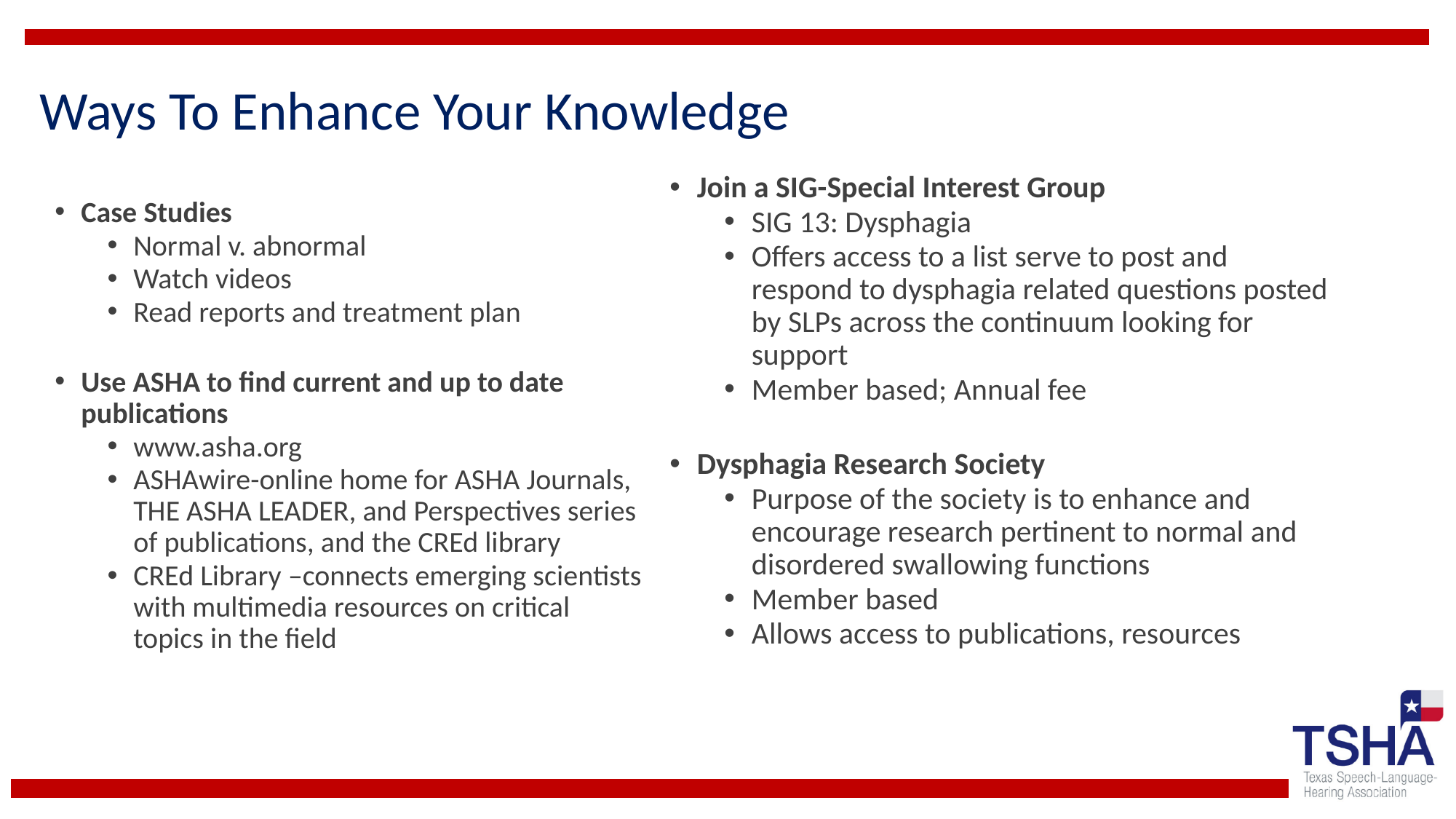

# Ways To Enhance Your Knowledge
Join a SIG-Special Interest Group
SIG 13: Dysphagia
Offers access to a list serve to post and respond to dysphagia related questions posted by SLPs across the continuum looking for support
Member based; Annual fee

Dysphagia Research Society
Purpose of the society is to enhance and encourage research pertinent to normal and disordered swallowing functions
Member based
Allows access to publications, resources

Case Studies
Normal v. abnormal
Watch videos
Read reports and treatment plan

Use ASHA to find current and up to date publications
www.asha.org
ASHAwire-online home for ASHA Journals, THE ASHA LEADER, and Perspectives series of publications, and the CREd library
CREd Library –connects emerging scientists with multimedia resources on critical topics in the field